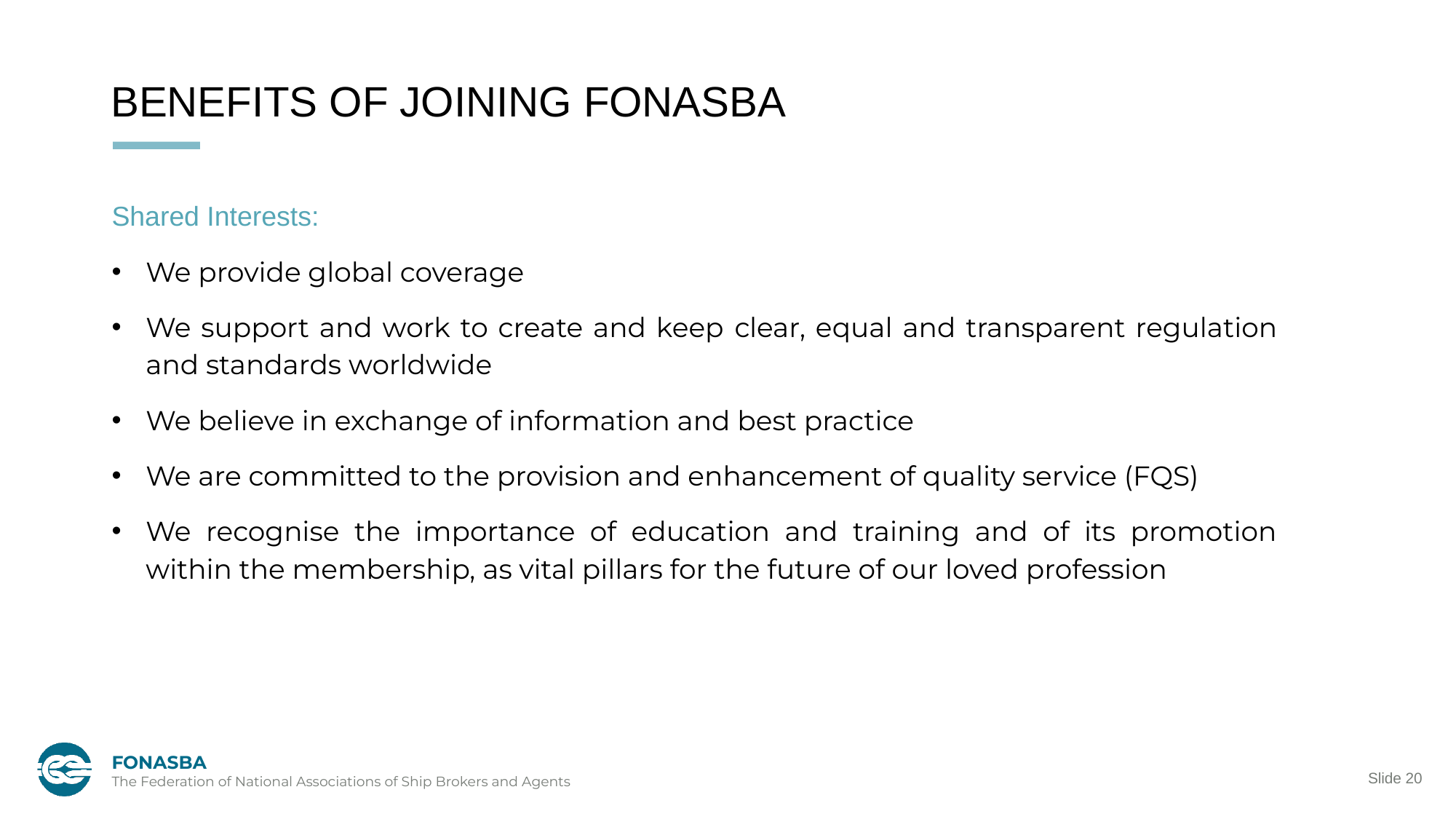

# BENEFITS OF JOINING FONASBA
Shared Interests:
We provide global coverage
We support and work to create and keep clear, equal and transparent regulation and standards worldwide
We believe in exchange of information and best practice
We are committed to the provision and enhancement of quality service (FQS)
We recognise the importance of education and training and of its promotion within the membership, as vital pillars for the future of our loved profession

FONASBA
The Federation of National Associations of Ship Brokers and Agents
Slide 20